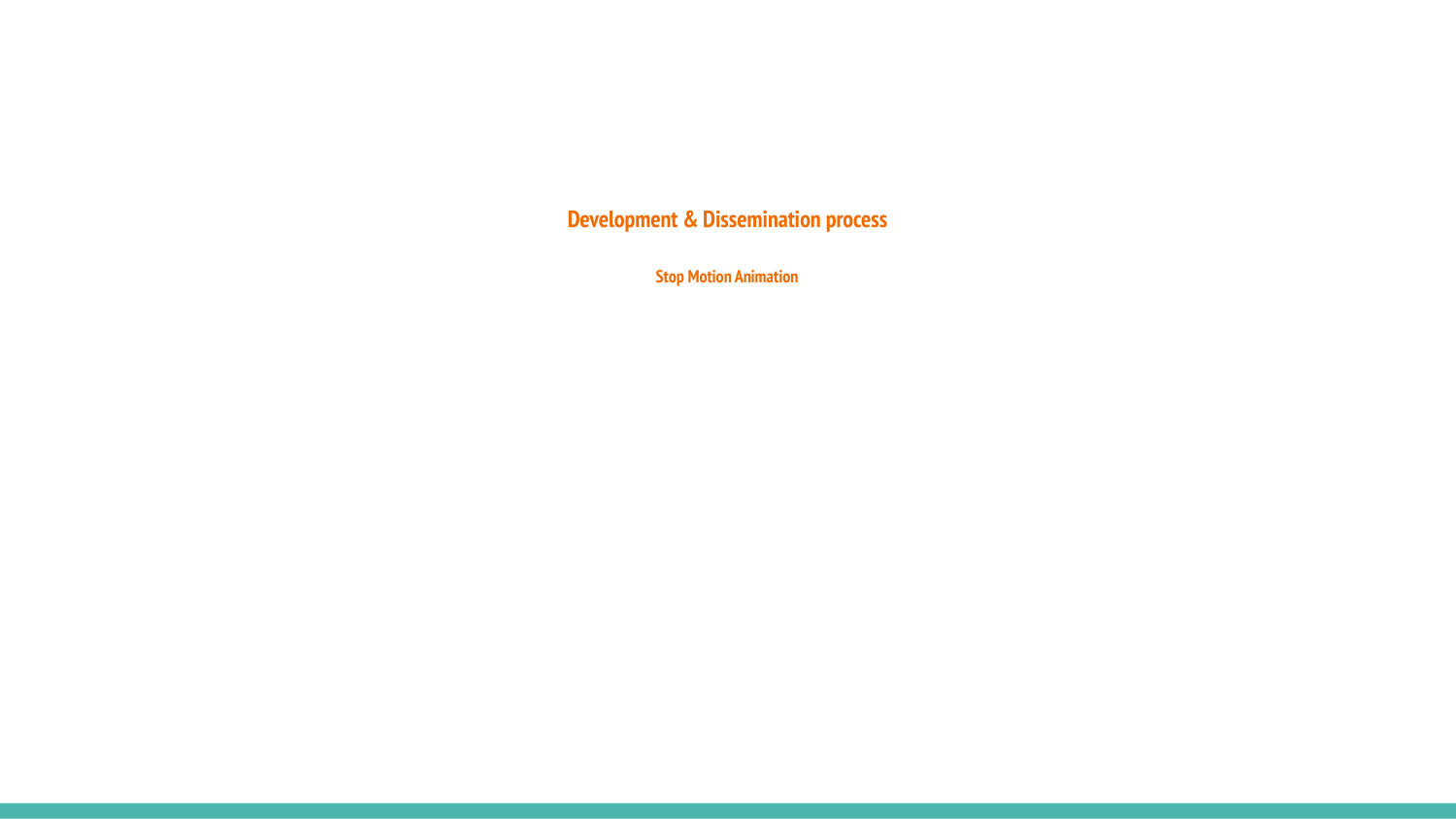

# Development & Dissemination process

Stop Motion Animation